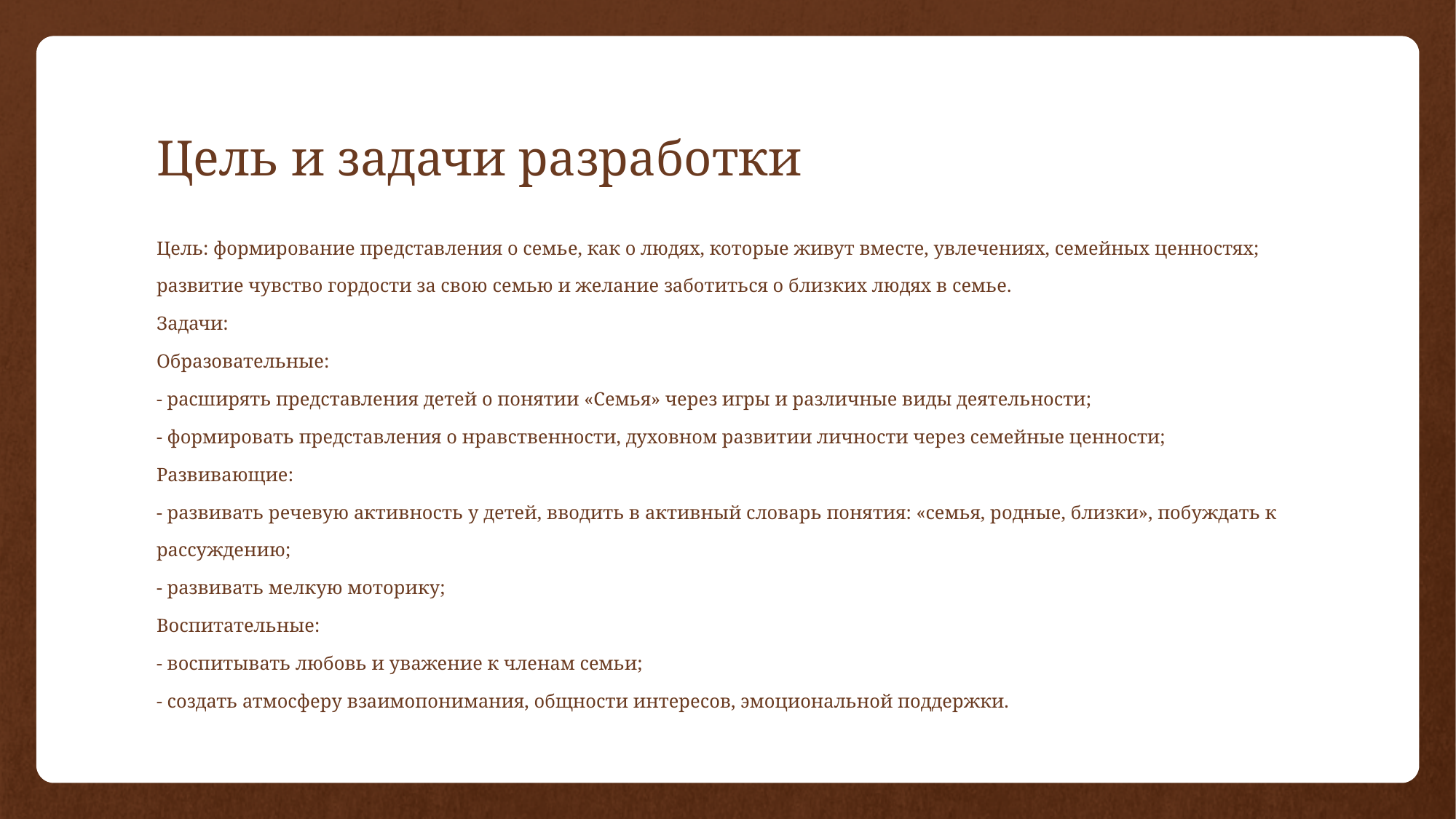

# Цель и задачи разработки
Цель: формирование представления о семье, как о людях, которые живут вместе, увлечениях, семейных ценностях; развитие чувство гордости за свою семью и желание заботиться о близких людях в семье.
Задачи:
Образовательные:
- расширять представления детей о понятии «Семья» через игры и различные виды деятельности;
- формировать представления о нравственности, духовном развитии личности через семейные ценности;
Развивающие:
- развивать речевую активность у детей, вводить в активный словарь понятия: «семья, родные, близки», побуждать к рассуждению;
- развивать мелкую моторику;
Воспитательные:
- воспитывать любовь и уважение к членам семьи;
- создать атмосферу взаимопонимания, общности интересов, эмоциональной поддержки.